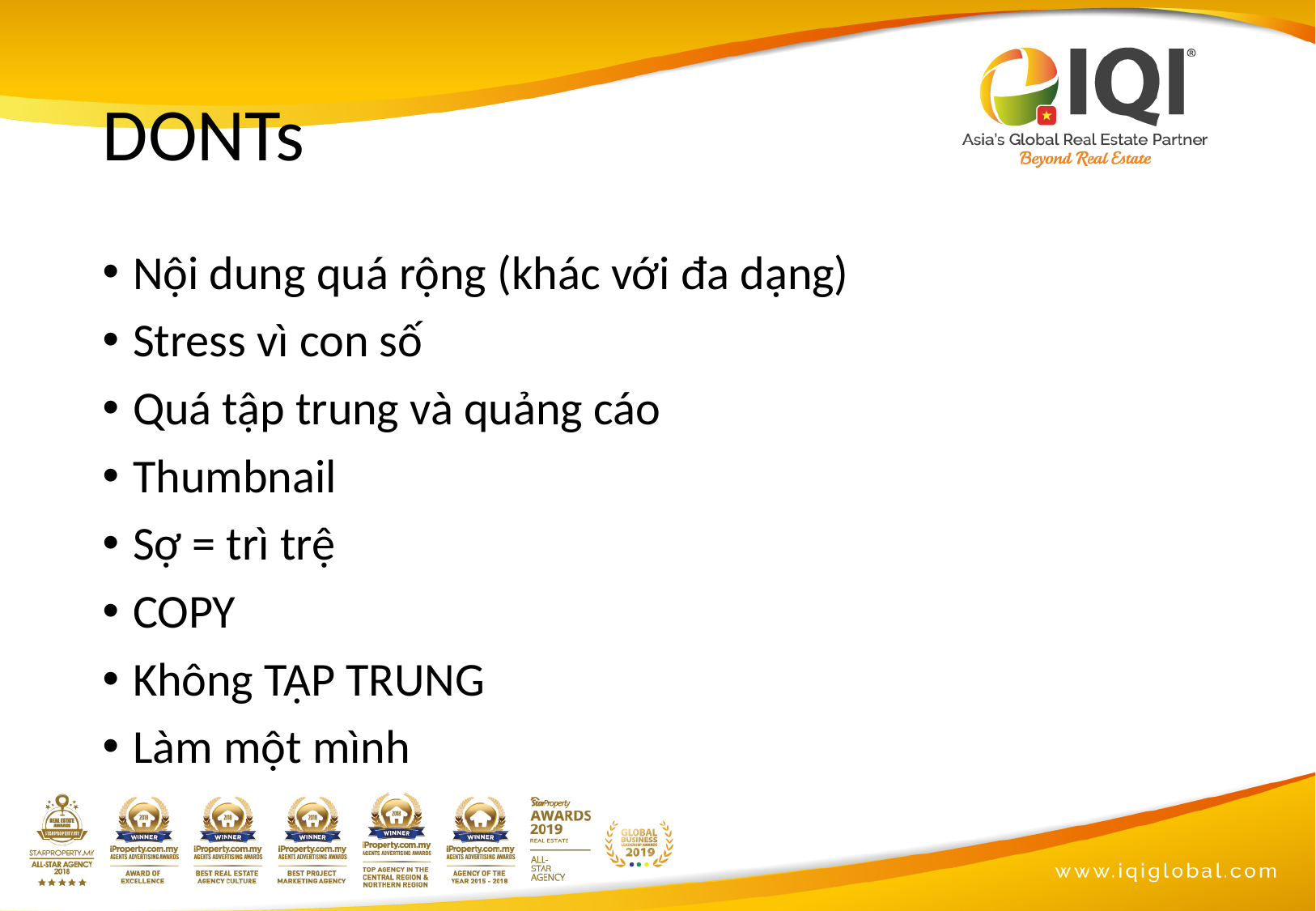

# DONTs
Nội dung quá rộng (khác với đa dạng)
Stress vì con số
Quá tập trung và quảng cáo
Thumbnail
Sợ = trì trệ
COPY
Không TẬP TRUNG
Làm một mình